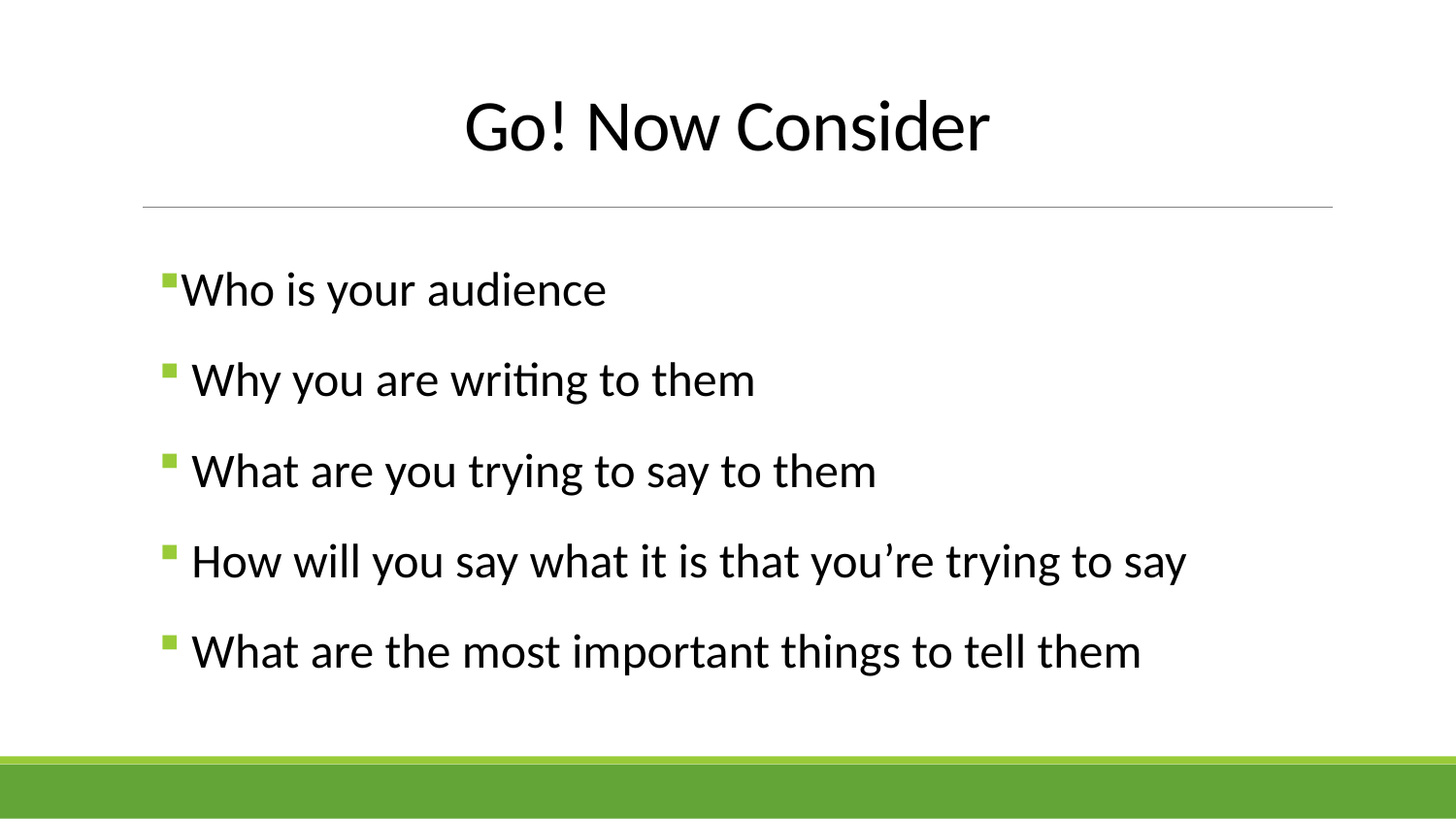

# Go! Now Consider
Who is your audience
 Why you are writing to them
 What are you trying to say to them
 How will you say what it is that you’re trying to say
 What are the most important things to tell them